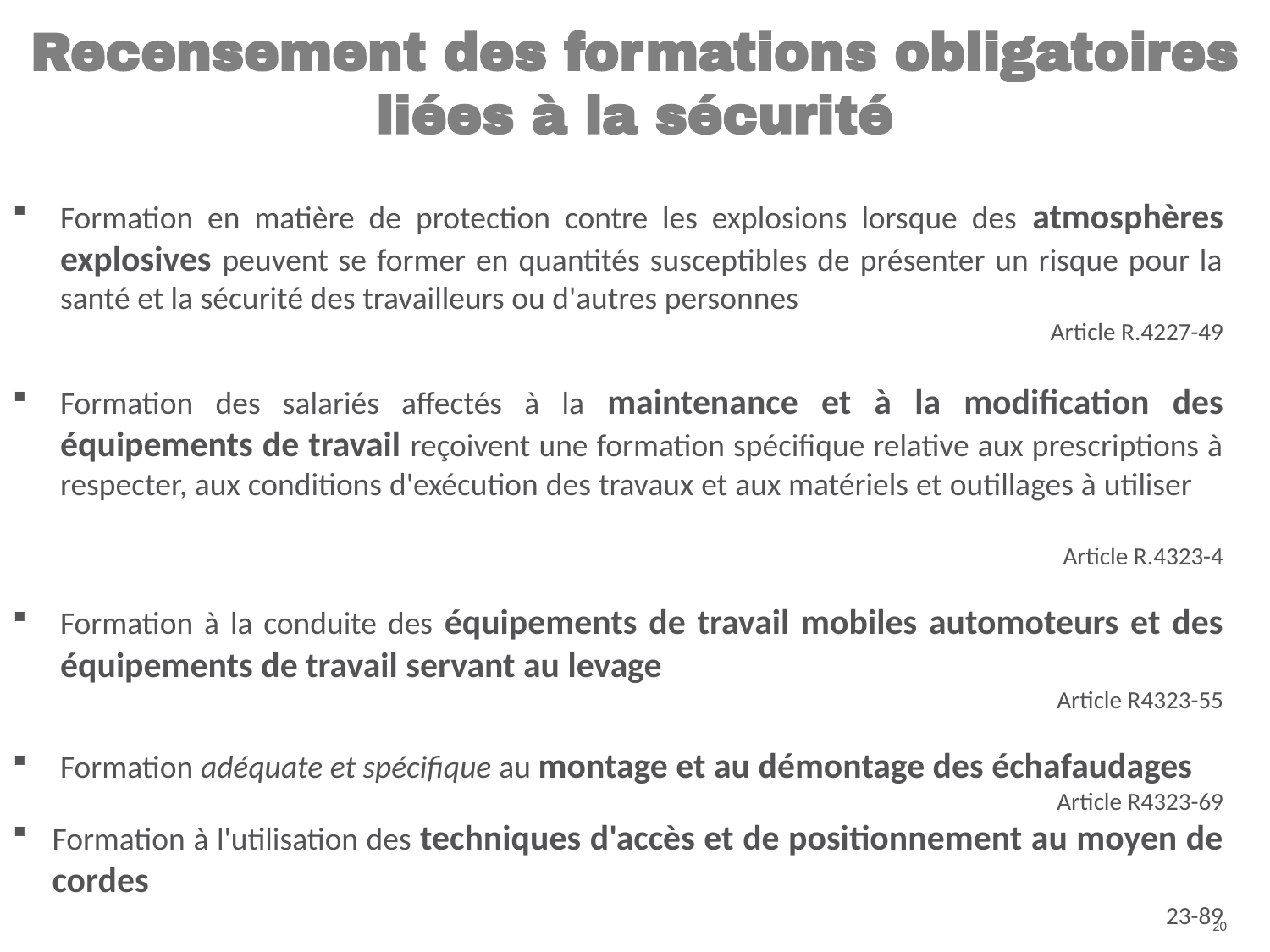

Recensement des formations obligatoires
liées à la sécurité
Formation en matière de protection contre les explosions lorsque des atmosphères explosives peuvent se former en quantités susceptibles de présenter un risque pour la santé et la sécurité des travailleurs ou d'autres personnes
Article R.4227-49

Formation des salariés affectés à la maintenance et à la modification des équipements de travail reçoivent une formation spécifique relative aux prescriptions à respecter, aux conditions d'exécution des travaux et aux matériels et outillages à utiliser
Article R.4323-4

Formation à la conduite des équipements de travail mobiles automoteurs et des équipements de travail servant au levage
Article R4323-55

Formation adéquate et spécifique au montage et au démontage des échafaudages
Article R4323-69
Formation à l'utilisation des techniques d'accès et de positionnement au moyen de cordes
Article R4323-89

20